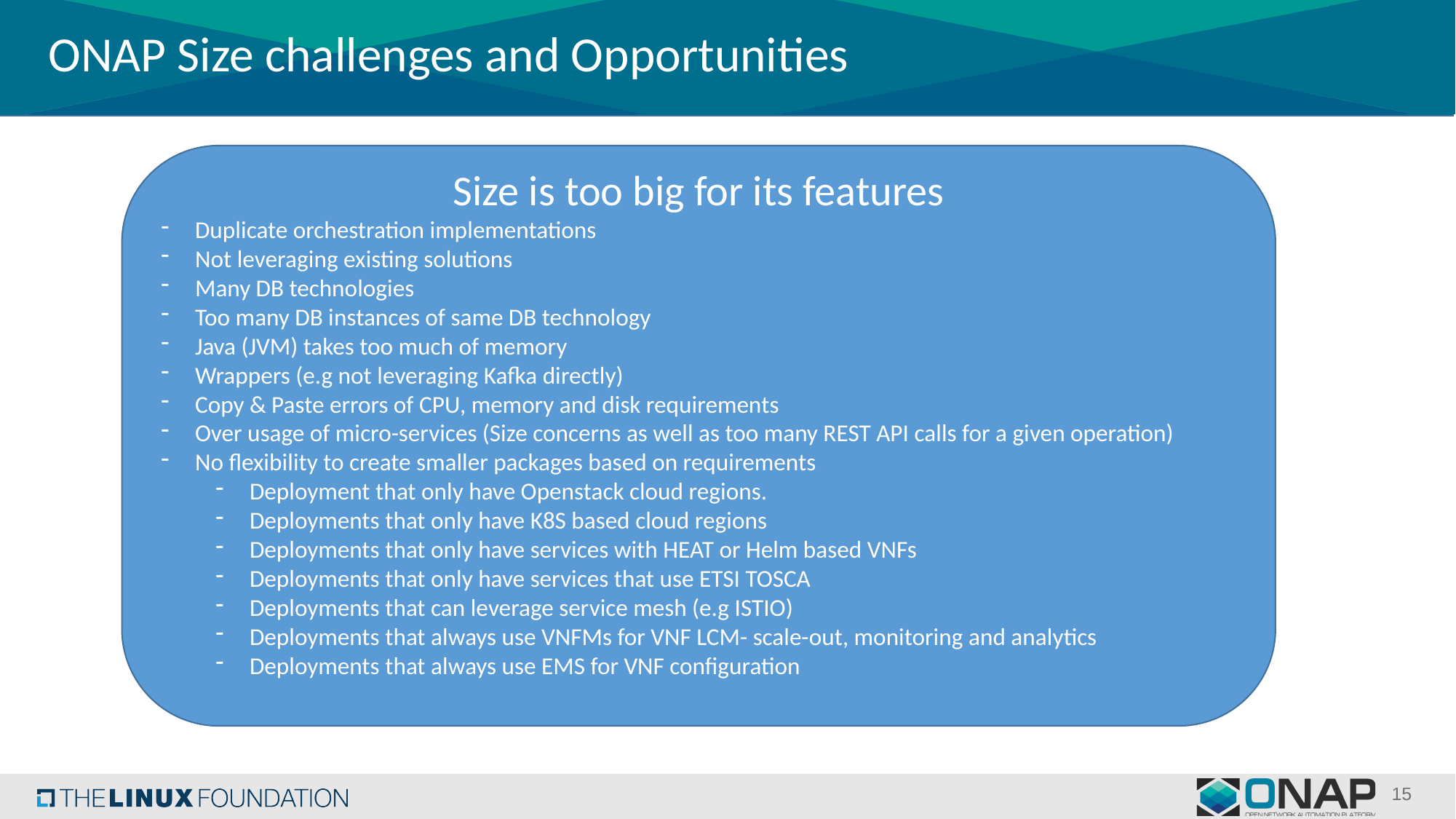

# ONAP Size challenges and Opportunities
Size is too big for its features
Duplicate orchestration implementations
Not leveraging existing solutions
Many DB technologies
Too many DB instances of same DB technology
Java (JVM) takes too much of memory
Wrappers (e.g not leveraging Kafka directly)
Copy & Paste errors of CPU, memory and disk requirements
Over usage of micro-services (Size concerns as well as too many REST API calls for a given operation)
No flexibility to create smaller packages based on requirements
Deployment that only have Openstack cloud regions.
Deployments that only have K8S based cloud regions
Deployments that only have services with HEAT or Helm based VNFs
Deployments that only have services that use ETSI TOSCA
Deployments that can leverage service mesh (e.g ISTIO)
Deployments that always use VNFMs for VNF LCM- scale-out, monitoring and analytics
Deployments that always use EMS for VNF configuration

15